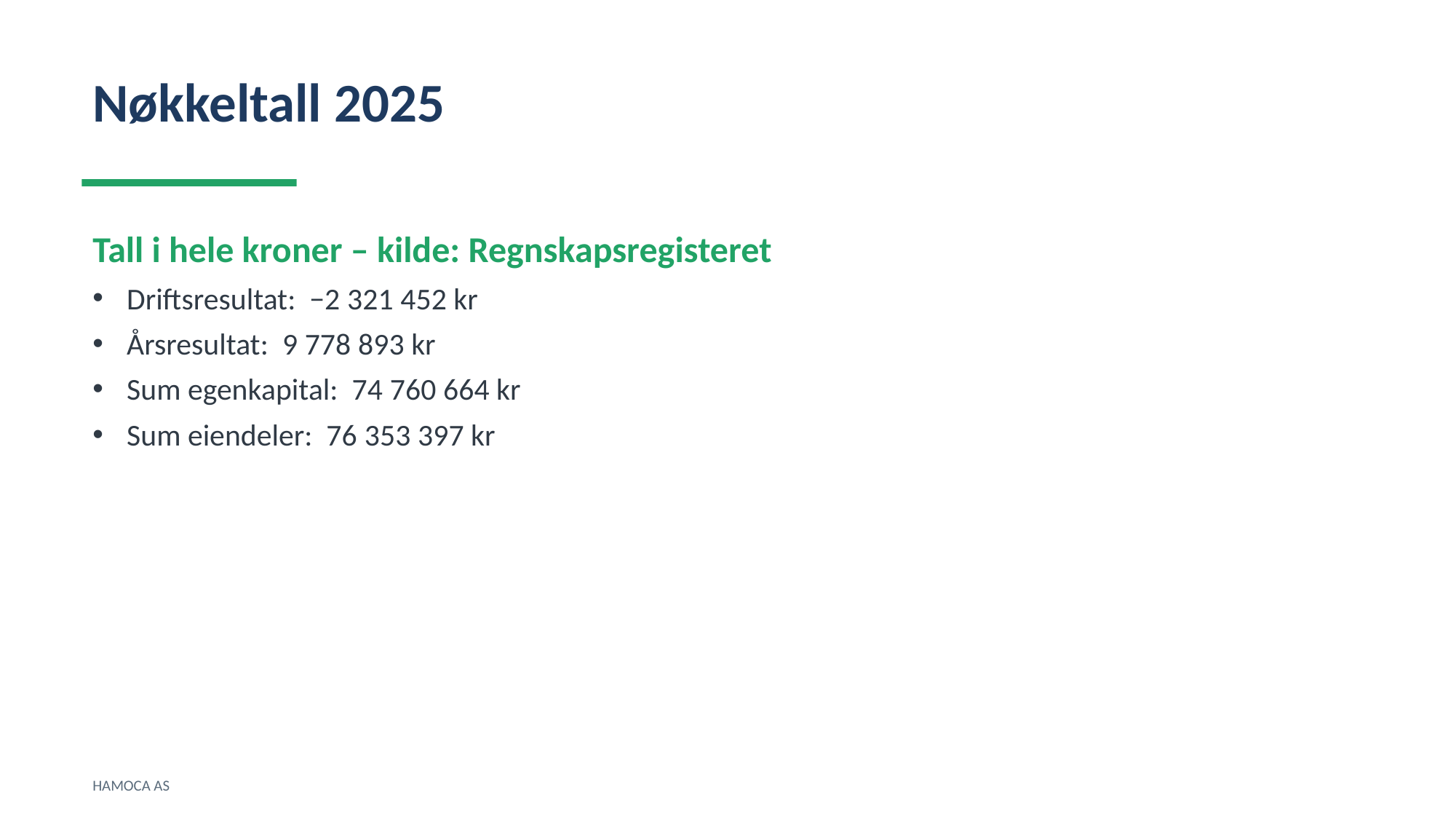

Nøkkeltall 2025

Tall i hele kroner – kilde: Regnskapsregisteret
Driftsresultat:  −2 321 452 kr
Årsresultat:  9 778 893 kr
Sum egenkapital:  74 760 664 kr
Sum eiendeler:  76 353 397 kr
HAMOCA AS